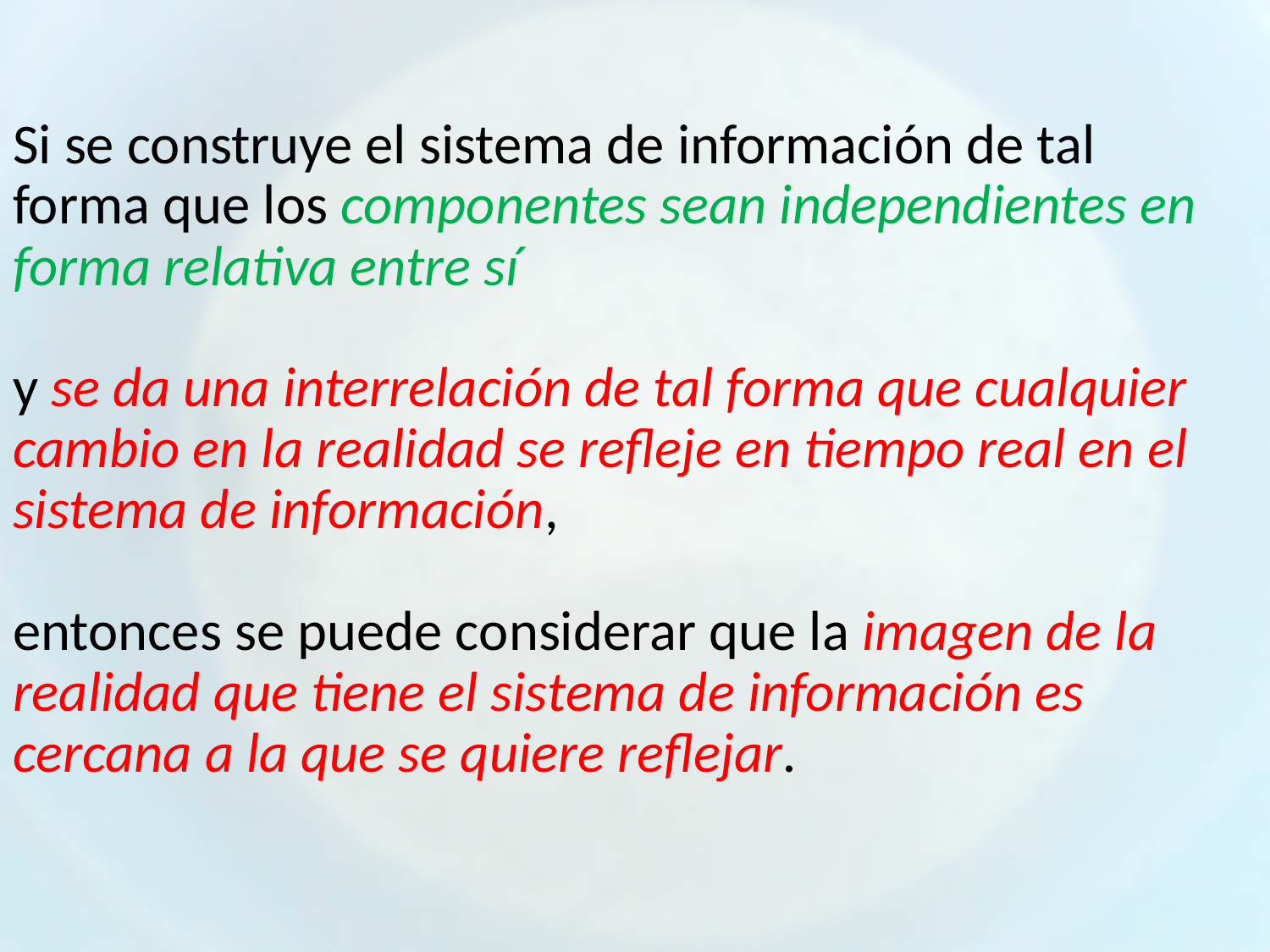

Si se construye el sistema de información de tal forma que los componentes sean independientes en forma relativa entre sí
y se da una interrelación de tal forma que cualquier cambio en la realidad se refleje en tiempo real en el sistema de información,
entonces se puede considerar que la imagen de la realidad que tiene el sistema de información es cercana a la que se quiere reflejar.